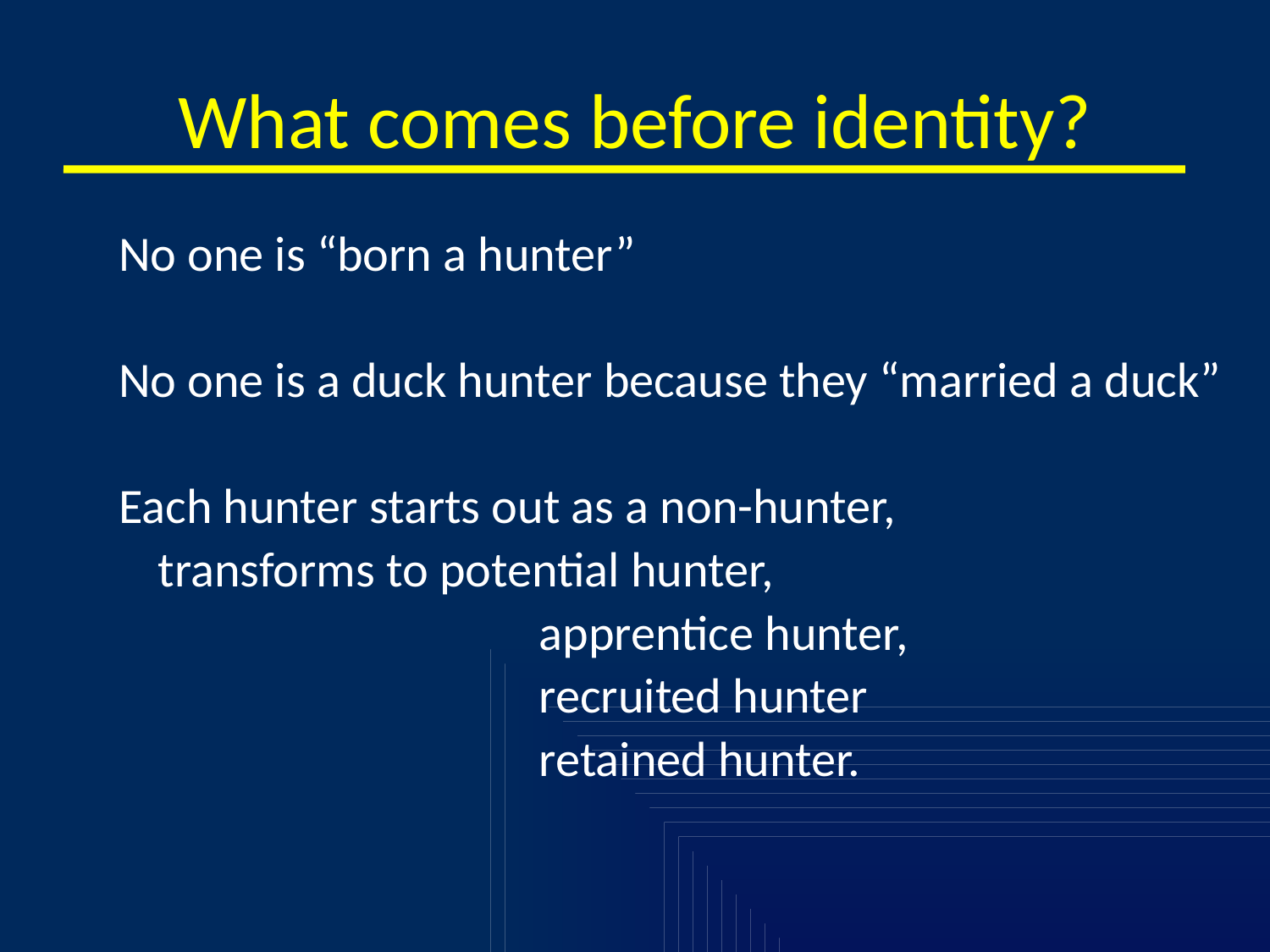

# What comes before identity?

No one is “born a hunter”

No one is a duck hunter because they “married a duck”

Each hunter starts out as a non-hunter,
	transforms to potential hunter,
				apprentice hunter,
				recruited hunter
				retained hunter.